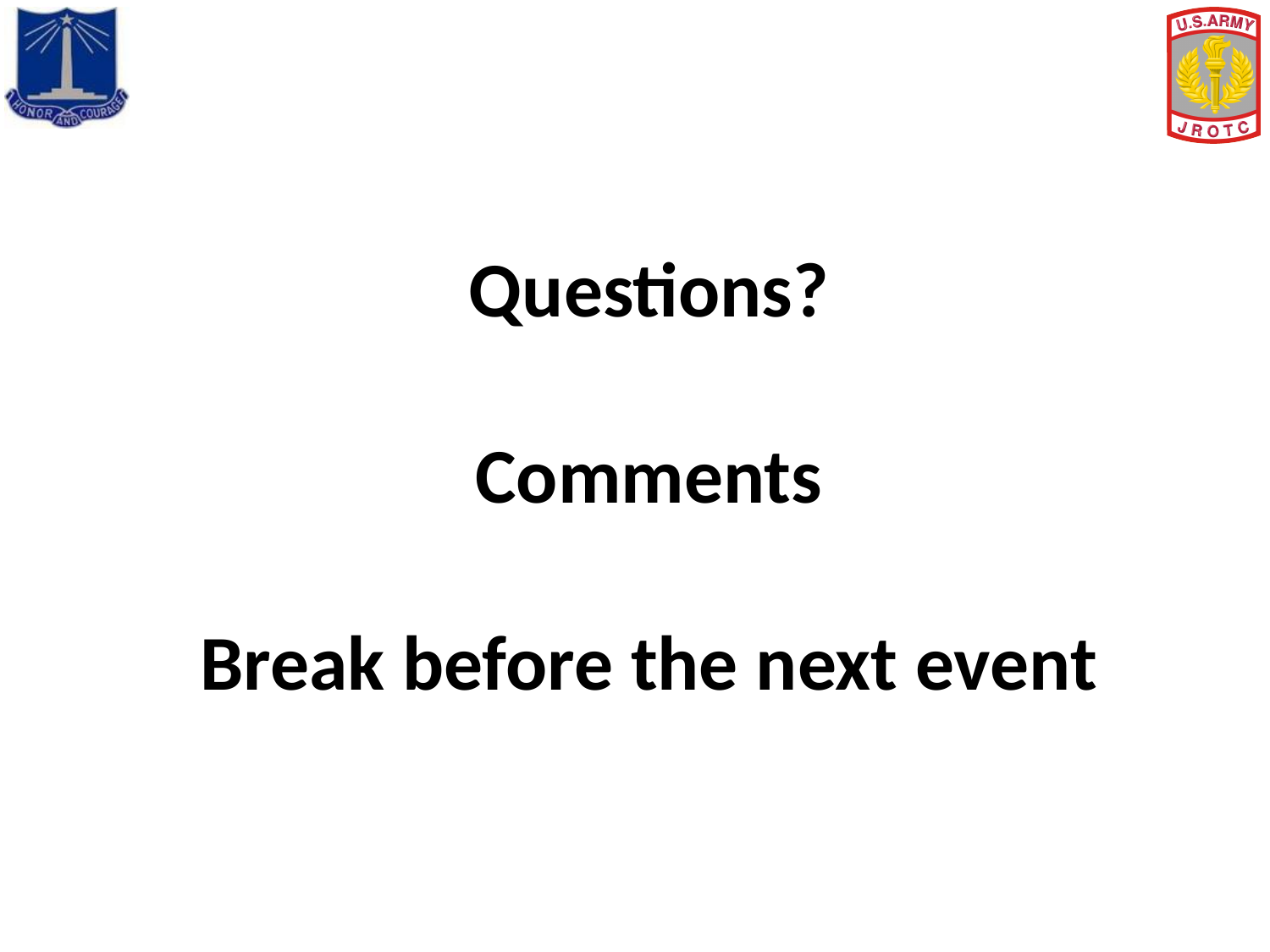

# Questions? Comments Break before the next event